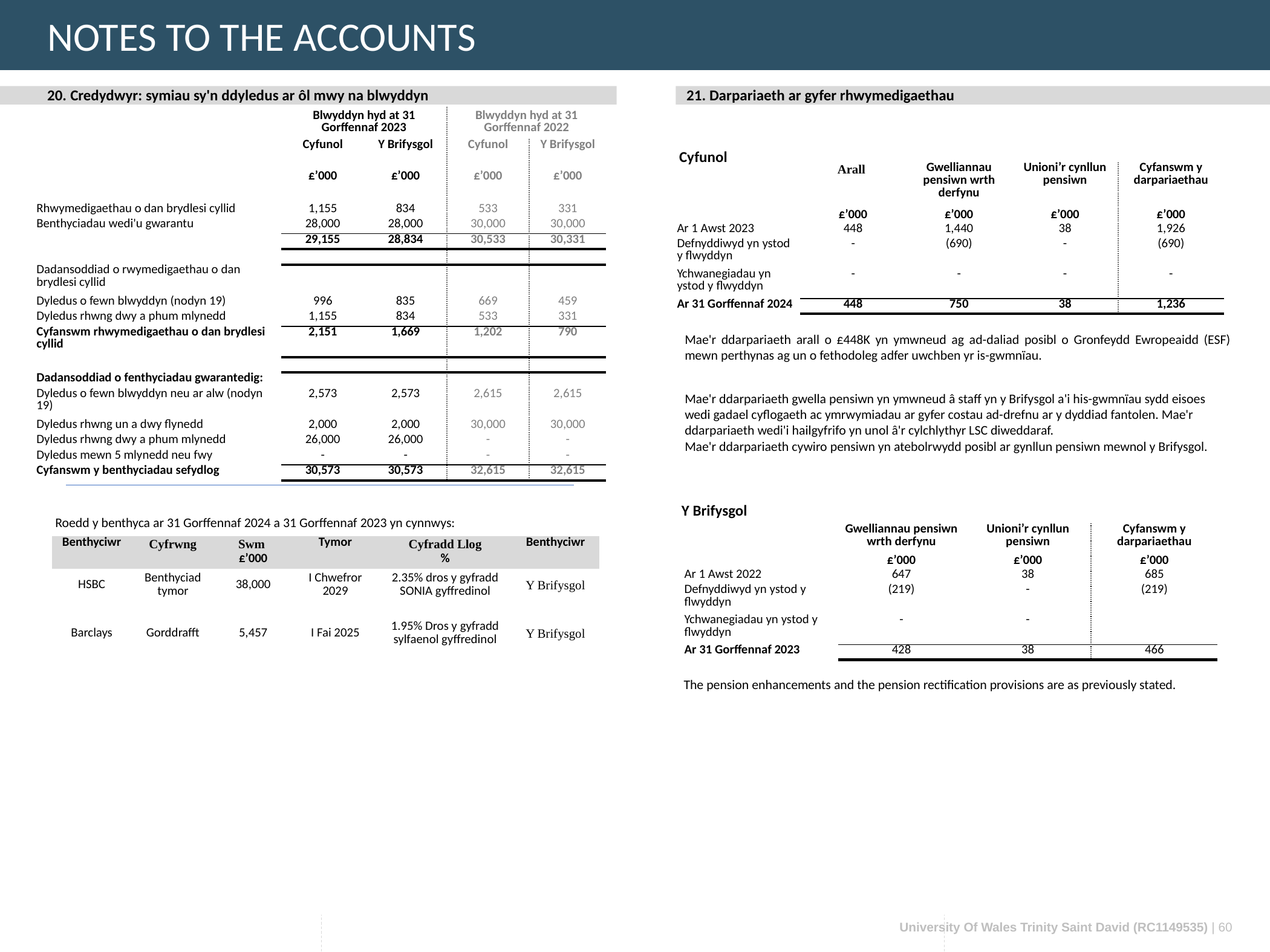

NOTES TO THE ACCOUNTS
20. Credydwyr: symiau sy'n ddyledus ar ôl mwy na blwyddyn
21. Darpariaeth ar gyfer rhwymedigaethau

|  | Blwyddyn hyd at 31 Gorffennaf 2023 |  | Blwyddyn hyd at 31 Gorffennaf 2022 |  |
| --- | --- | --- | --- | --- |
|  | Cyfunol | Y Brifysgol | Cyfunol | Y Brifysgol |
|  | £’000 | £’000 | £’000 | £’000 |
|  |  |  |  |  |
| Rhwymedigaethau o dan brydlesi cyllid | 1,155 | 834 | 533 | 331 |
| Benthyciadau wedi'u gwarantu | 28,000 | 28,000 | 30,000 | 30,000 |
|  | 29,155 | 28,834 | 30,533 | 30,331 |
|  |  |  |  |  |
| Dadansoddiad o rwymedigaethau o dan brydlesi cyllid |  |  |  |  |
| Dyledus o fewn blwyddyn (nodyn 19) | 996 | 835 | 669 | 459 |
| Dyledus rhwng dwy a phum mlynedd | 1,155 | 834 | 533 | 331 |
| Cyfanswm rhwymedigaethau o dan brydlesi cyllid | 2,151 | 1,669 | 1,202 | 790 |
|  |  |  |  |  |
| Dadansoddiad o fenthyciadau gwarantedig: |  |  |  |  |
| Dyledus o fewn blwyddyn neu ar alw (nodyn 19) | 2,573 | 2,573 | 2,615 | 2,615 |
| Dyledus rhwng un a dwy flynedd | 2,000 | 2,000 | 30,000 | 30,000 |
| Dyledus rhwng dwy a phum mlynedd | 26,000 | 26,000 | - | - |
| Dyledus mewn 5 mlynedd neu fwy | - | - | - | - |
| Cyfanswm y benthyciadau sefydlog | 30,573 | 30,573 | 32,615 | 32,615 |
Cyfunol
|  | Arall | Gwelliannau pensiwn wrth derfynu | Unioni’r cynllun pensiwn | Cyfanswm y darpariaethau |
| --- | --- | --- | --- | --- |
|  | £’000 | £’000 | £’000 | £’000 |
| Ar 1 Awst 2023 | 448 | 1,440 | 38 | 1,926 |
| Defnyddiwyd yn ystod y flwyddyn | - | (690) | - | (690) |
| Ychwanegiadau yn ystod y flwyddyn | - | - | - | - |
| Ar 31 Gorffennaf 2024 | 448 | 750 | 38 | 1,236 |
Mae'r ddarpariaeth arall o £448K yn ymwneud ag ad-daliad posibl o Gronfeydd Ewropeaidd (ESF) mewn perthynas ag un o fethodoleg adfer uwchben yr is-gwmnïau.
Mae'r ddarpariaeth gwella pensiwn yn ymwneud â staff yn y Brifysgol a'i his-gwmnïau sydd eisoes wedi gadael cyflogaeth ac ymrwymiadau ar gyfer costau ad-drefnu ar y dyddiad fantolen. Mae'r ddarpariaeth wedi'i hailgyfrifo yn unol â'r cylchlythyr LSC diweddaraf.
Mae'r ddarpariaeth cywiro pensiwn yn atebolrwydd posibl ar gynllun pensiwn mewnol y Brifysgol.
Y Brifysgol
Roedd y benthyca ar 31 Gorffennaf 2024 a 31 Gorffennaf 2023 yn cynnwys:
|  | Gwelliannau pensiwn wrth derfynu | Unioni’r cynllun pensiwn | Cyfanswm y darpariaethau |
| --- | --- | --- | --- |
|  | £’000 | £’000 | £’000 |
| Ar 1 Awst 2022 | 647 | 38 | 685 |
| Defnyddiwyd yn ystod y flwyddyn | (219) | - | (219) |
| Ychwanegiadau yn ystod y flwyddyn | - | - |  |
| Ar 31 Gorffennaf 2023 | 428 | 38 | 466 |
| Benthyciwr | Cyfrwng | Swm | Tymor | Cyfradd Llog | Benthyciwr |
| --- | --- | --- | --- | --- | --- |
|  |  | £’000 |  | % |  |
| HSBC | Benthyciad tymor | 38,000 | I Chwefror 2029 | 2.35% dros y gyfradd SONIA gyffredinol | Y Brifysgol |
|  |  |  |  |  |  |
| Barclays | Gorddrafft | 5,457 | I Fai 2025 | 1.95% Dros y gyfradd sylfaenol gyffredinol | Y Brifysgol |
The pension enhancements and the pension rectification provisions are as previously stated.